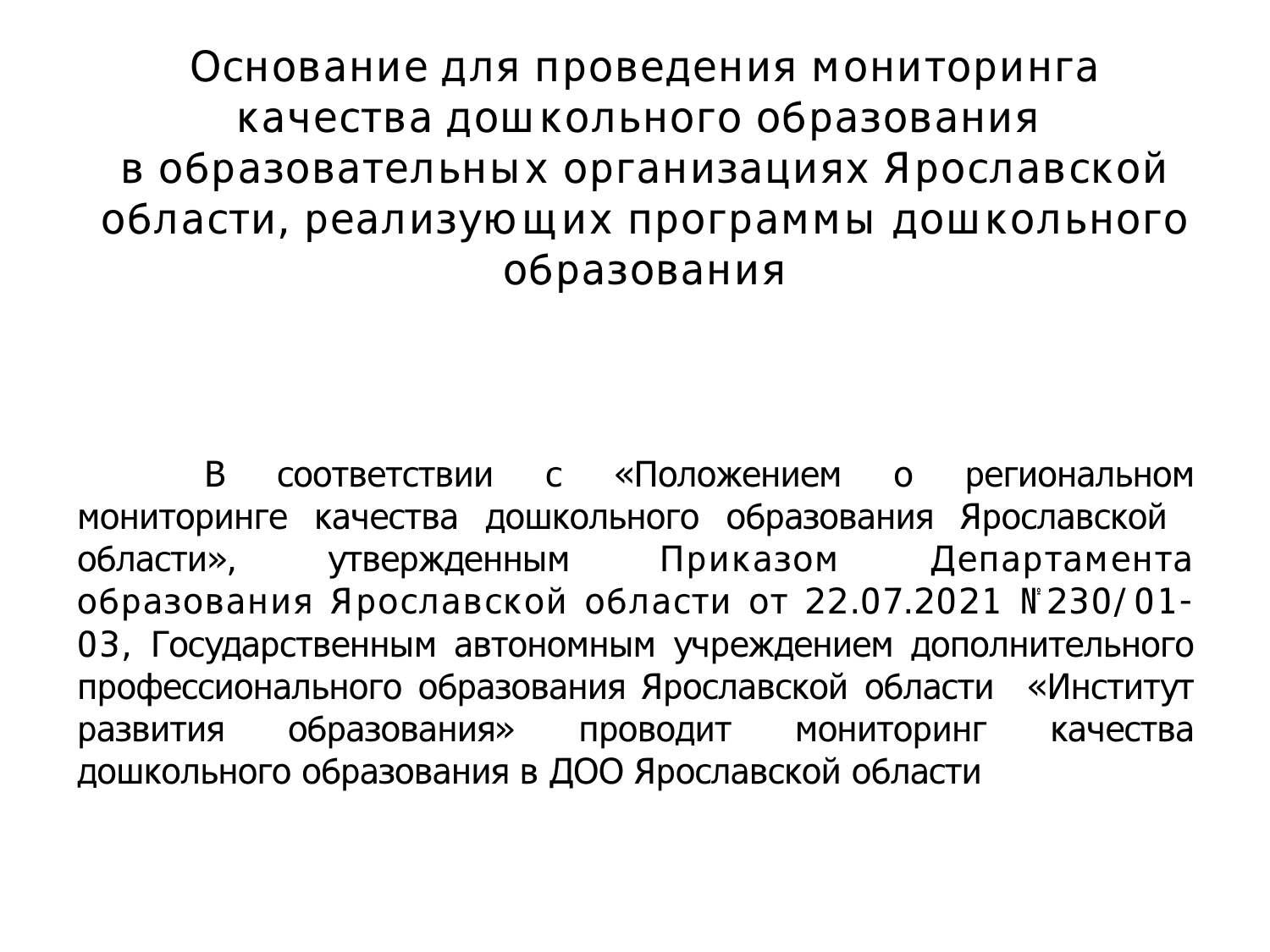

# Основание для проведения мониторинга качества дошкольного образования в образовательных организациях Ярославской области, реализующих программы дошкольного образования

	В соответствии с «Положением о региональном мониторинге качества дошкольного образования Ярославской  области», утвержденным Приказом Департамента образования Ярославской области от 22.07.2021 №230/01-03, Государственным автономным учреждением дополнительного профессионального образования Ярославской области  «Институт развития образования» проводит мониторинг качества дошкольного образования в ДОО Ярославской области